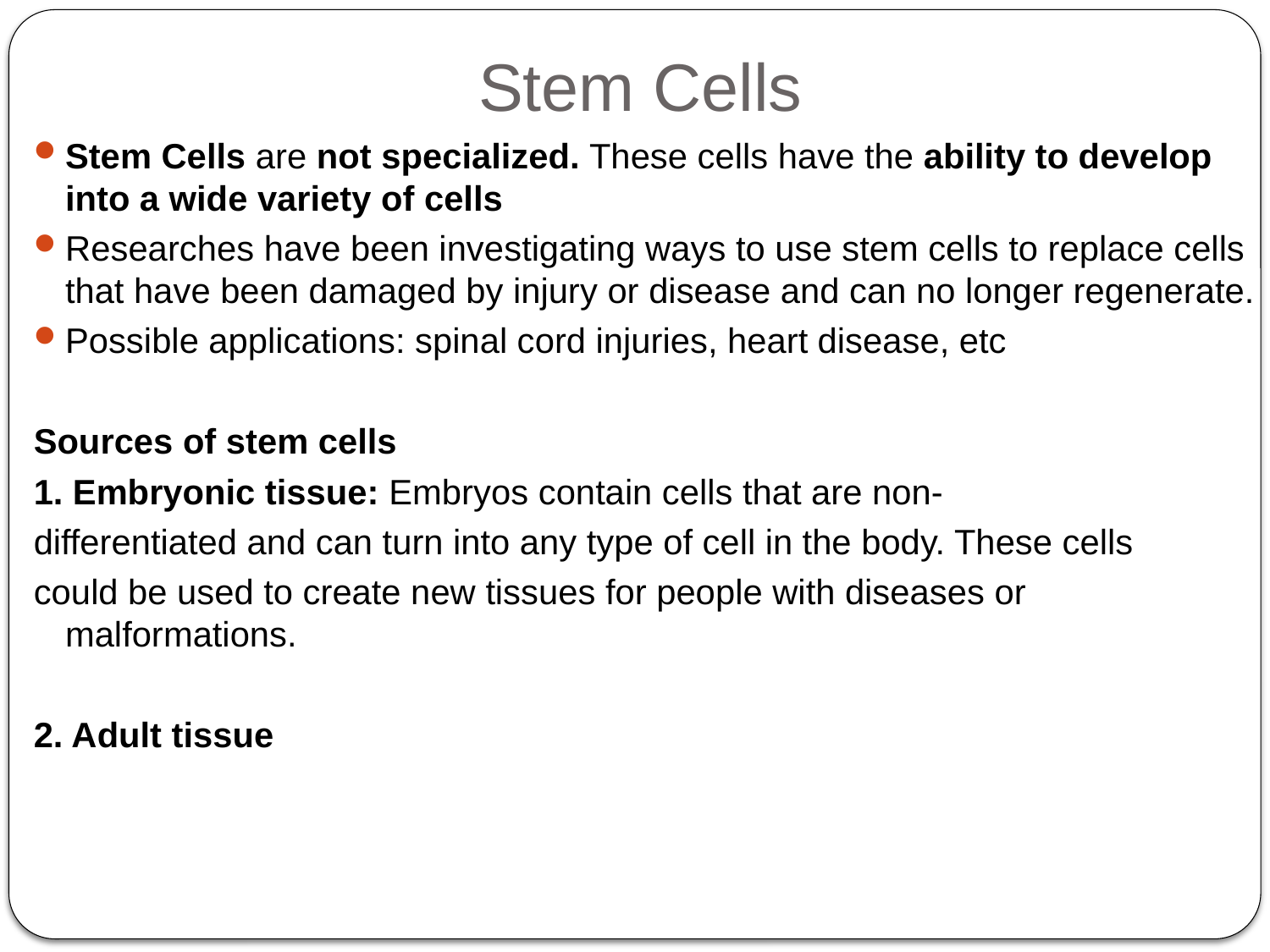

# Stem Cells
Stem Cells are not specialized. These cells have the ability to develop into a wide variety of cells
Researches have been investigating ways to use stem cells to replace cells that have been damaged by injury or disease and can no longer regenerate.
Possible applications: spinal cord injuries, heart disease, etc

Sources of stem cells
1. Embryonic tissue: Embryos contain cells that are non-
differentiated and can turn into any type of cell in the body. These cells
could be used to create new tissues for people with diseases or malformations.

2. Adult tissue